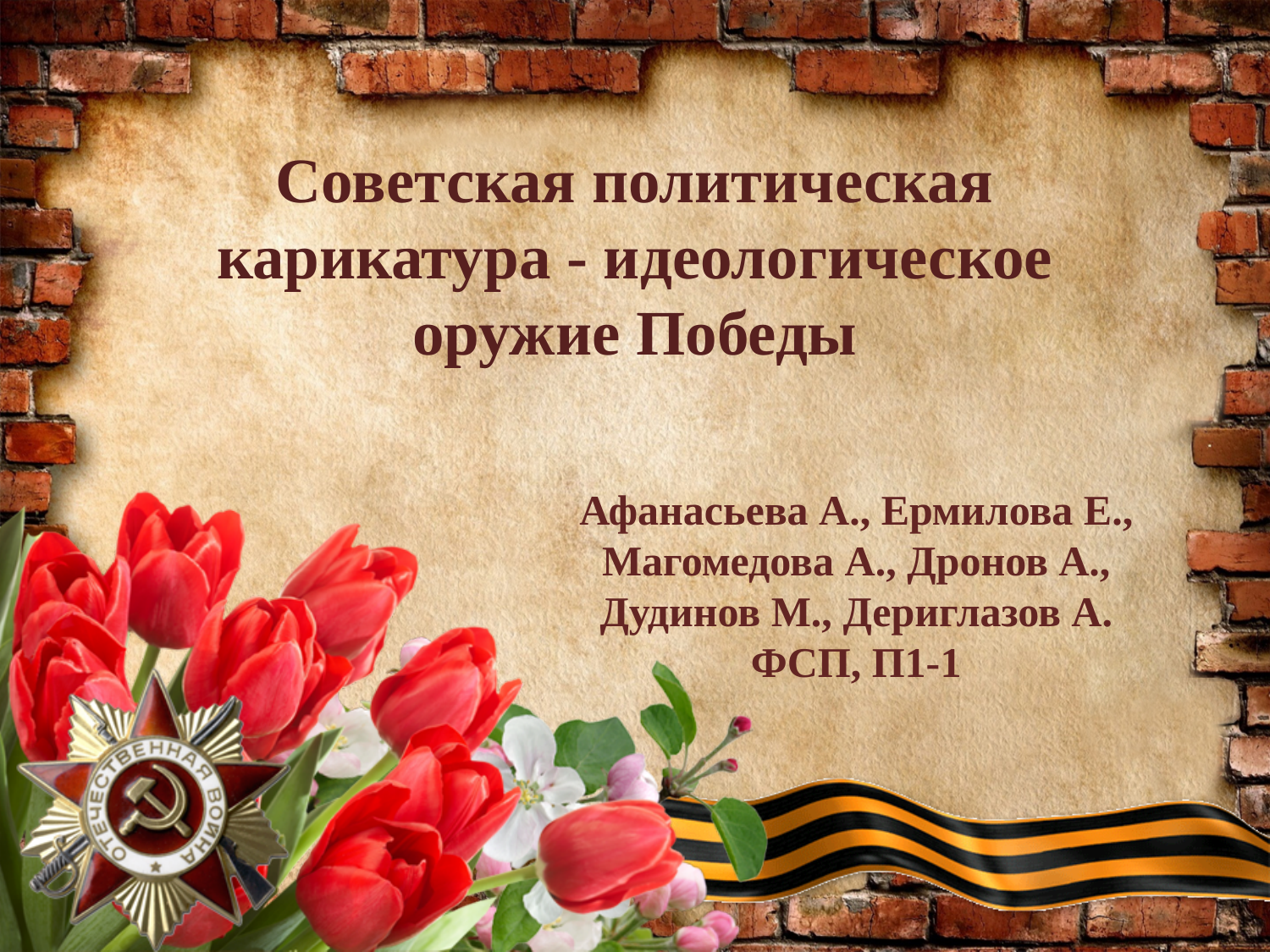

# Советская политическая карикатура - идеологическое оружие Победы
Афанасьева А., Ермилова Е., Магомедова А., Дронов А., Дудинов М., Дериглазов А.
ФСП, П1-1